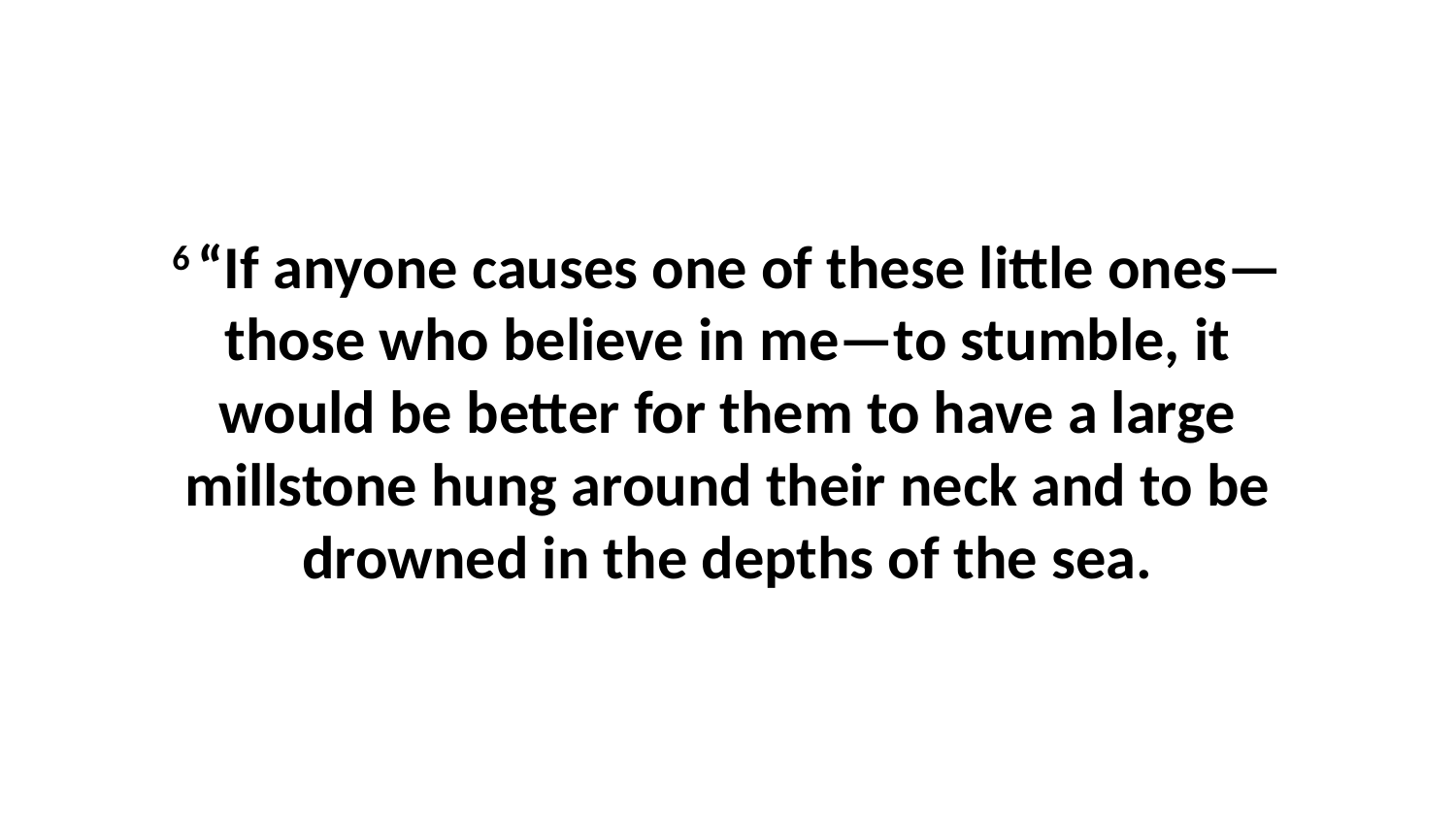

6 “If anyone causes one of these little ones—those who believe in me—to stumble, it would be better for them to have a large millstone hung around their neck and to be drowned in the depths of the sea.